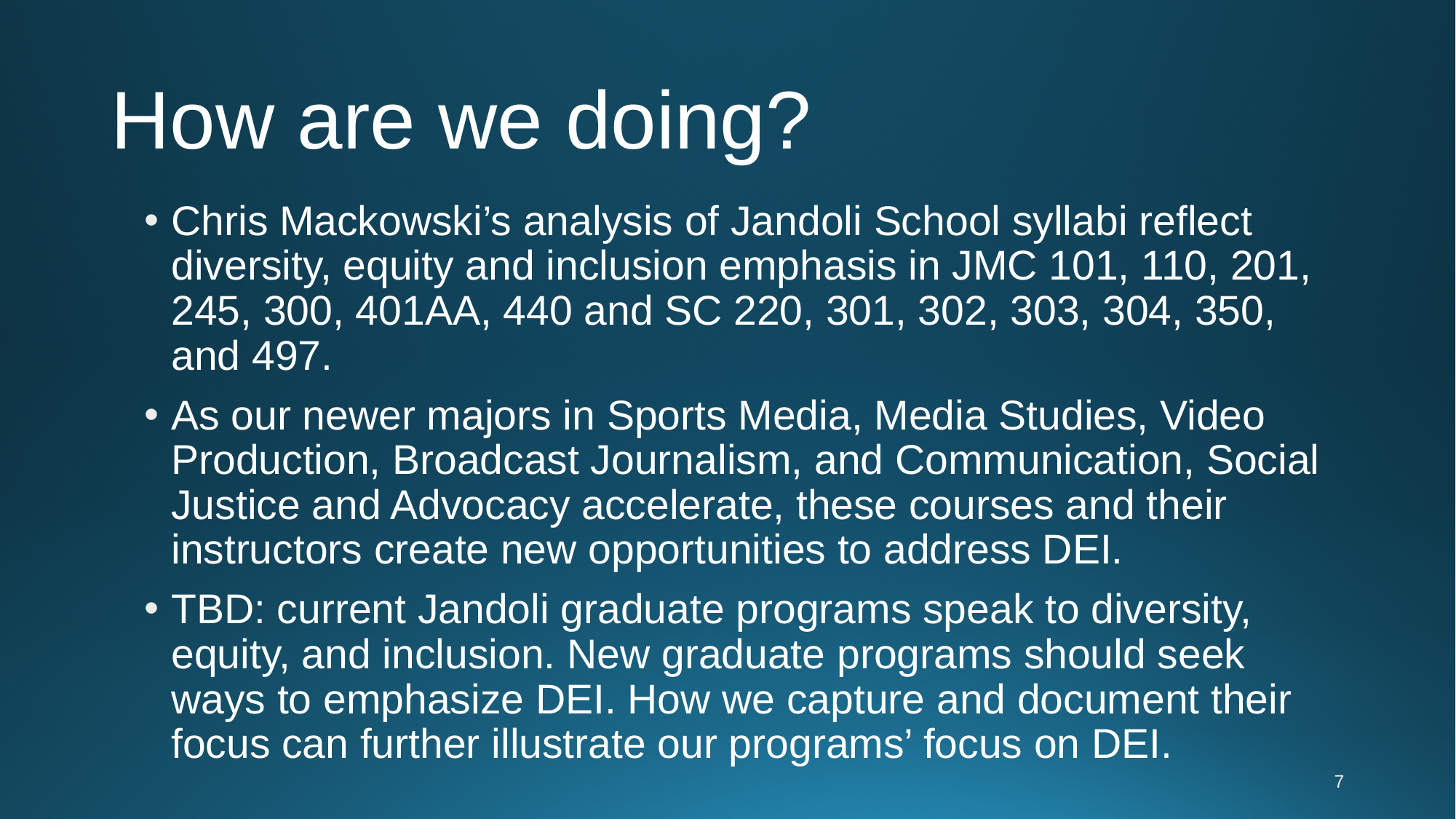

# How are we doing?
Chris Mackowski’s analysis of Jandoli School syllabi reflect diversity, equity and inclusion emphasis in JMC 101, 110, 201, 245, 300, 401AA, 440 and SC 220, 301, 302, 303, 304, 350, and 497.
As our newer majors in Sports Media, Media Studies, Video Production, Broadcast Journalism, and Communication, Social Justice and Advocacy accelerate, these courses and their instructors create new opportunities to address DEI.
TBD: current Jandoli graduate programs speak to diversity, equity, and inclusion. New graduate programs should seek ways to emphasize DEI. How we capture and document their focus can further illustrate our programs’ focus on DEI.
7